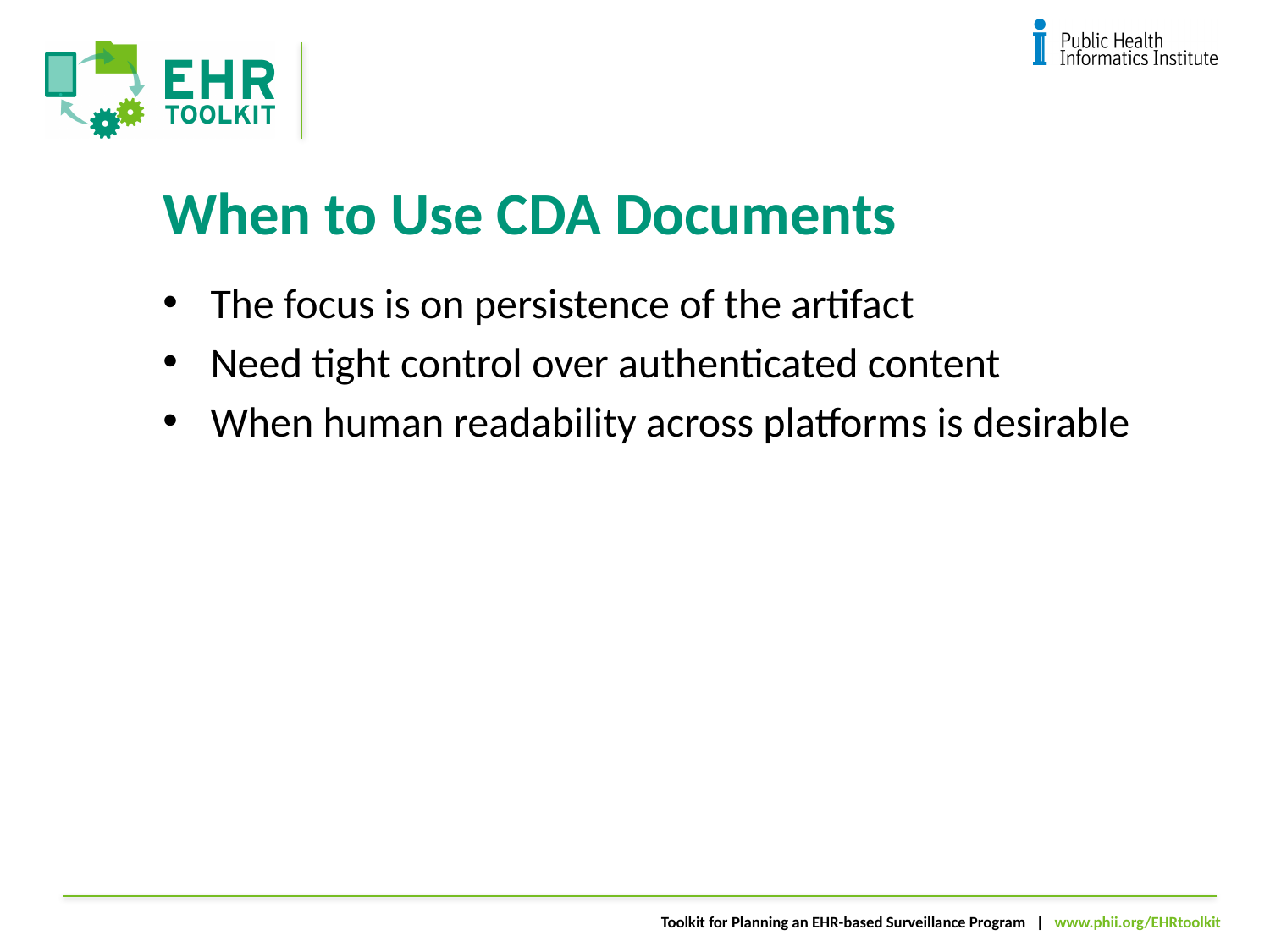

# When to Use CDA Documents
The focus is on persistence of the artifact
Need tight control over authenticated content
When human readability across platforms is desirable